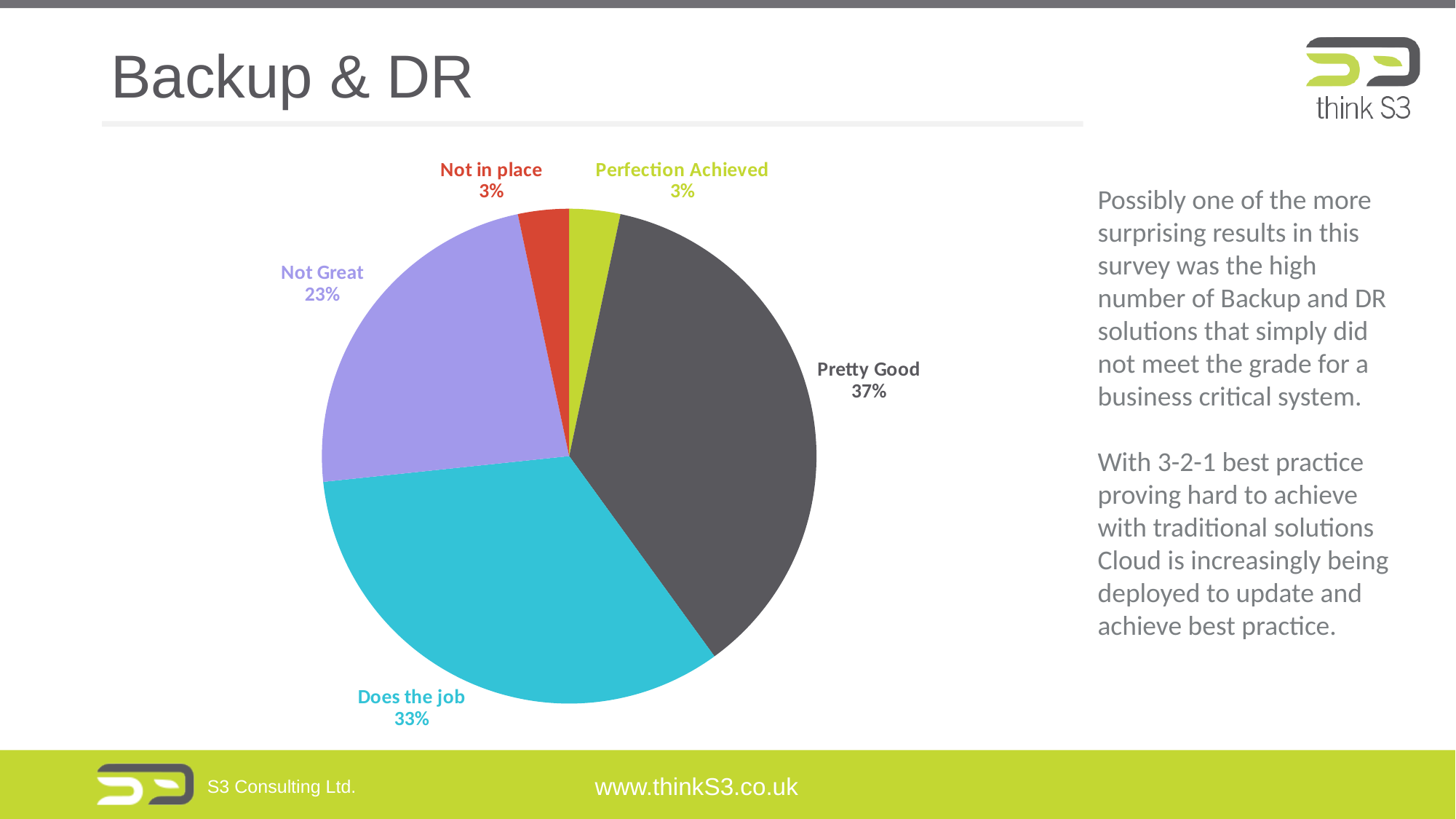

# Backup & DR

### Chart

| Category | Sales |
|---|---|
| Perfection Achieved | 0.0333 |
| Pretty Good | 0.3667 |
| Does the job | 0.3333 |
| Not Great | 0.2333 |
| Not in place | 0.0333 |
Possibly one of the more surprising results in this survey was the high number of Backup and DR solutions that simply did not meet the grade for a business critical system.

With 3-2-1 best practice proving hard to achieve with traditional solutions Cloud is increasingly being deployed to update and achieve best practice.